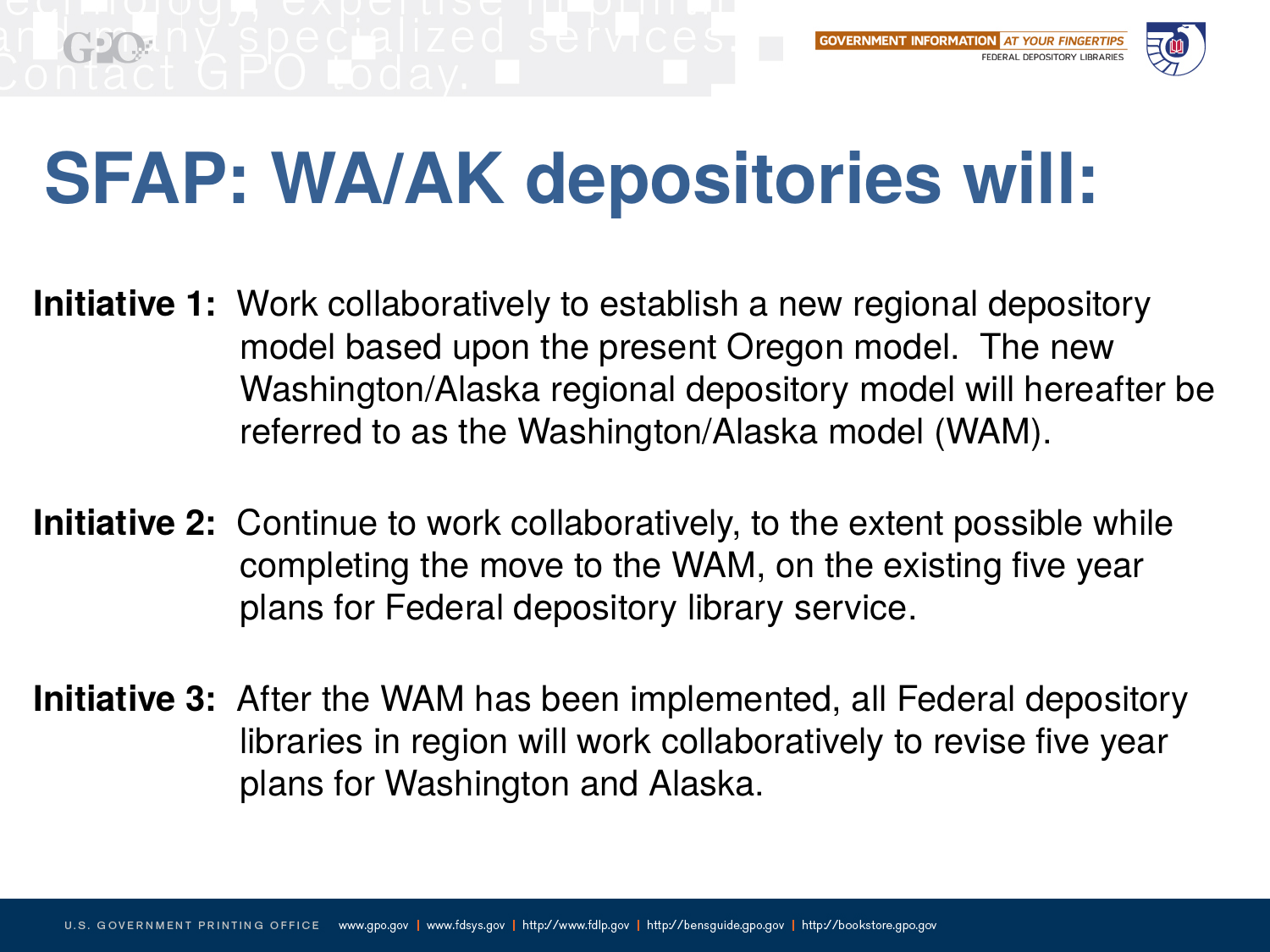

# SFAP: WA/AK depositories will:
Initiative 1:  Work collaboratively to establish a new regional depository model based upon the present Oregon model.  The new Washington/Alaska regional depository model will hereafter be referred to as the Washington/Alaska model (WAM).

Initiative 2:  Continue to work collaboratively, to the extent possible while completing the move to the WAM, on the existing five year plans for Federal depository library service.

Initiative 3:  After the WAM has been implemented, all Federal depository libraries in region will work collaboratively to revise five year plans for Washington and Alaska.